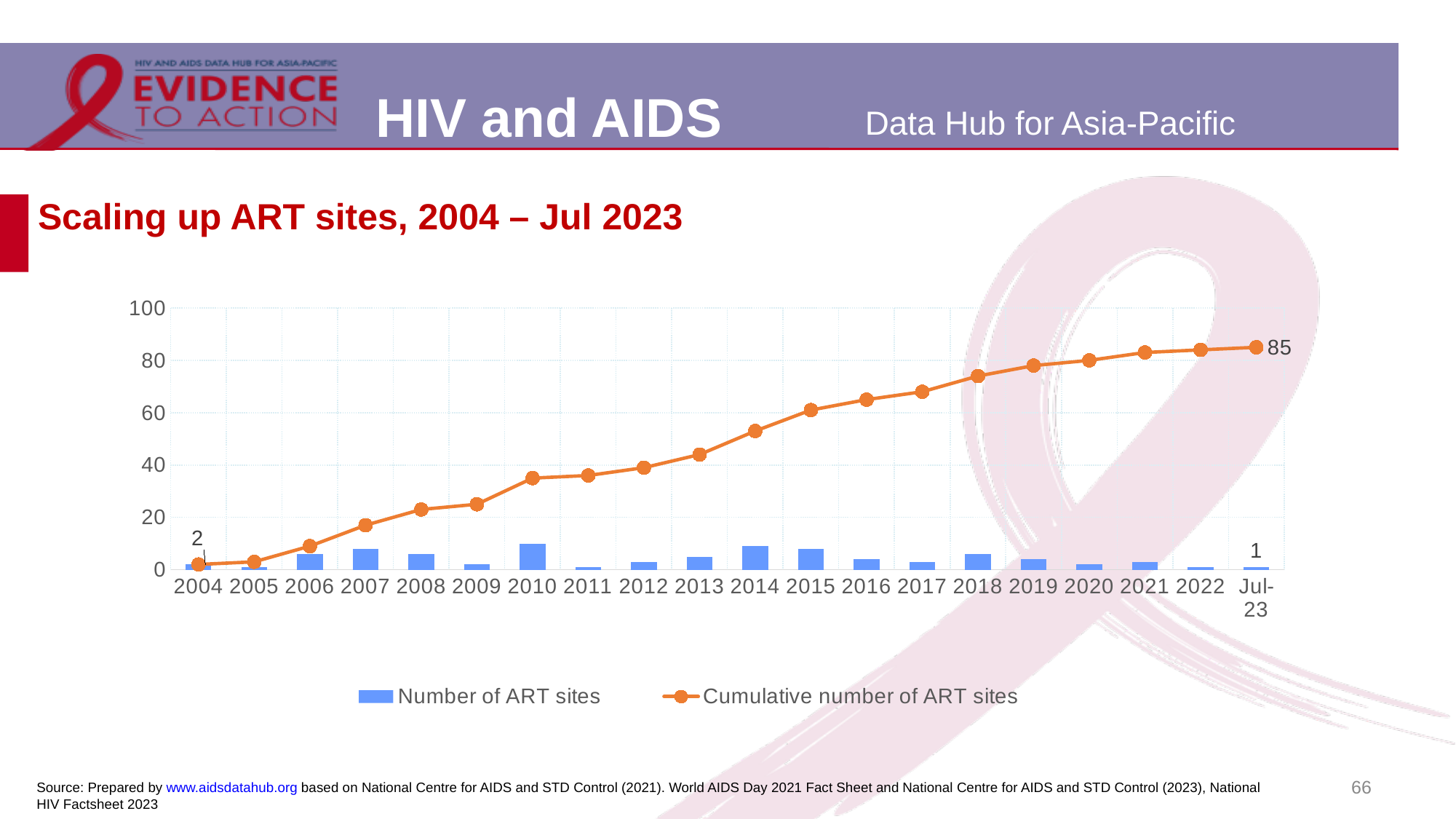

# Scaling up ART sites, 2004 – Jul 2023

### Chart

| Category | Number of ART sites | Cumulative number of ART sites |
|---|---|---|
| 2004 | 2.0 | 2.0 |
| 2005 | 1.0 | 3.0 |
| 2006 | 6.0 | 9.0 |
| 2007 | 8.0 | 17.0 |
| 2008 | 6.0 | 23.0 |
| 2009 | 2.0 | 25.0 |
| 2010 | 10.0 | 35.0 |
| 2011 | 1.0 | 36.0 |
| 2012 | 3.0 | 39.0 |
| 2013 | 5.0 | 44.0 |
| 2014 | 9.0 | 53.0 |
| 2015 | 8.0 | 61.0 |
| 2016 | 4.0 | 65.0 |
| 2017 | 3.0 | 68.0 |
| 2018 | 6.0 | 74.0 |
| 2019 | 4.0 | 78.0 |
| 2020 | 2.0 | 80.0 |
| 2021 | 3.0 | 83.0 |
| 2022 | 1.0 | 84.0 |
| Jul-23 | 1.0 | 85.0 |
66
Source: Prepared by www.aidsdatahub.org based on National Centre for AIDS and STD Control (2021). World AIDS Day 2021 Fact Sheet and National Centre for AIDS and STD Control (2023), National HIV Factsheet 2023